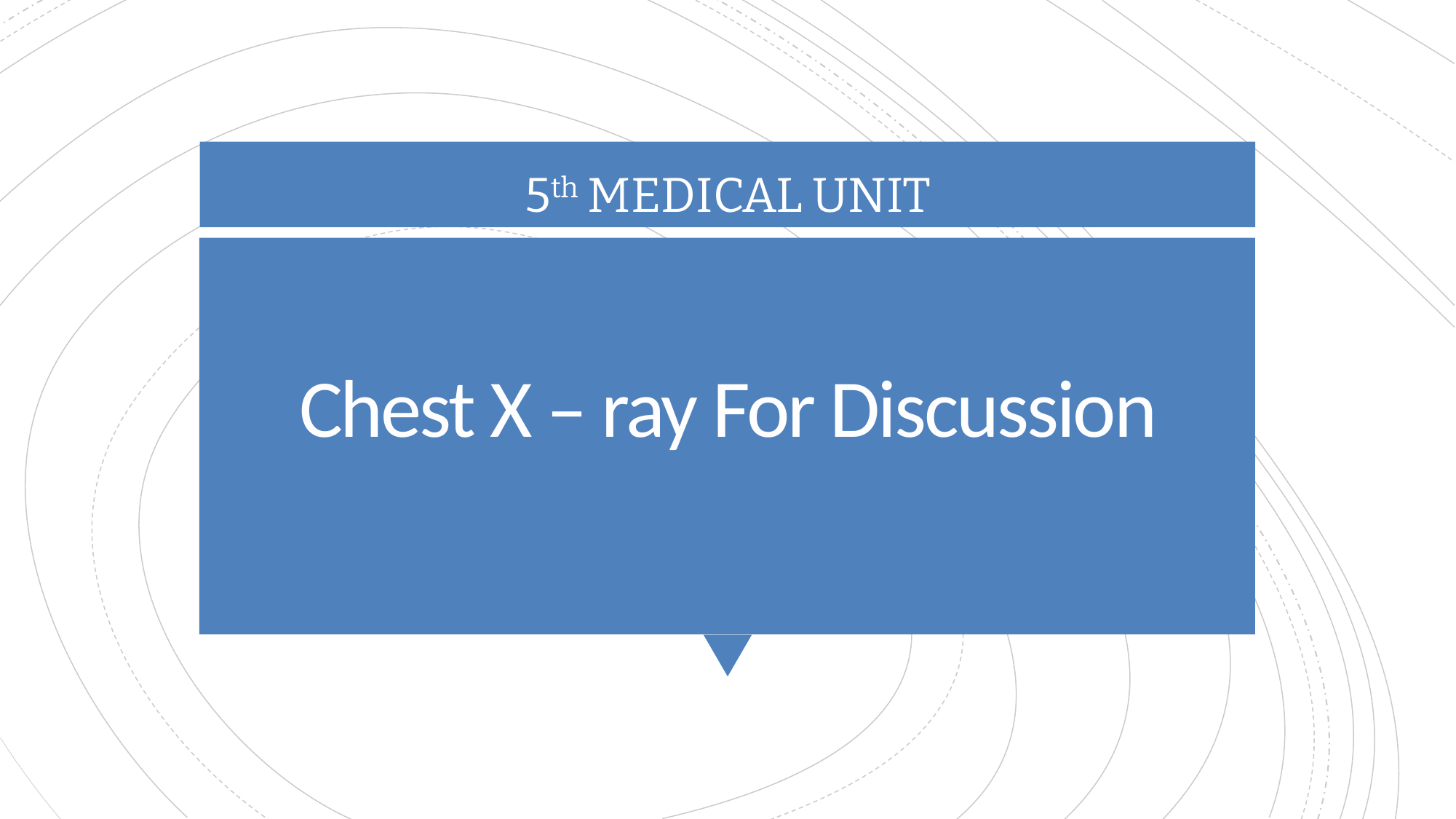

5th MEDICAL UNIT
# Chest X – ray For Discussion